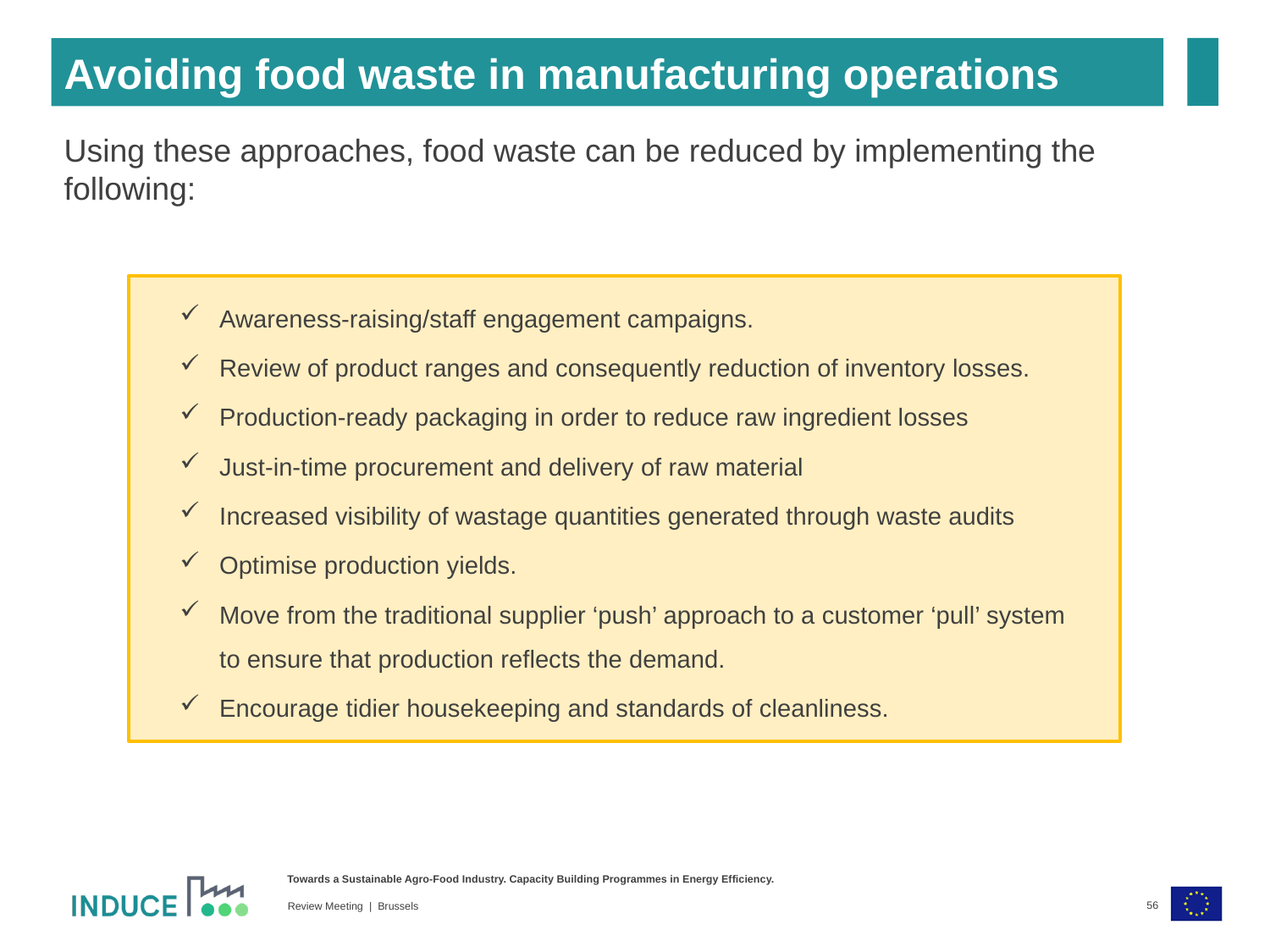

Avoiding food waste in manufacturing operations
Using these approaches, food waste can be reduced by implementing the following:

Awareness-raising/staff engagement campaigns.
Review of product ranges and consequently reduction of inventory losses.
Production-ready packaging in order to reduce raw ingredient losses
Just-in-time procurement and delivery of raw material
Increased visibility of wastage quantities generated through waste audits
Optimise production yields.
Move from the traditional supplier ‘push’ approach to a customer ‘pull’ system to ensure that production reflects the demand.
Encourage tidier housekeeping and standards of cleanliness.
56
Review Meeting  |  Brussels